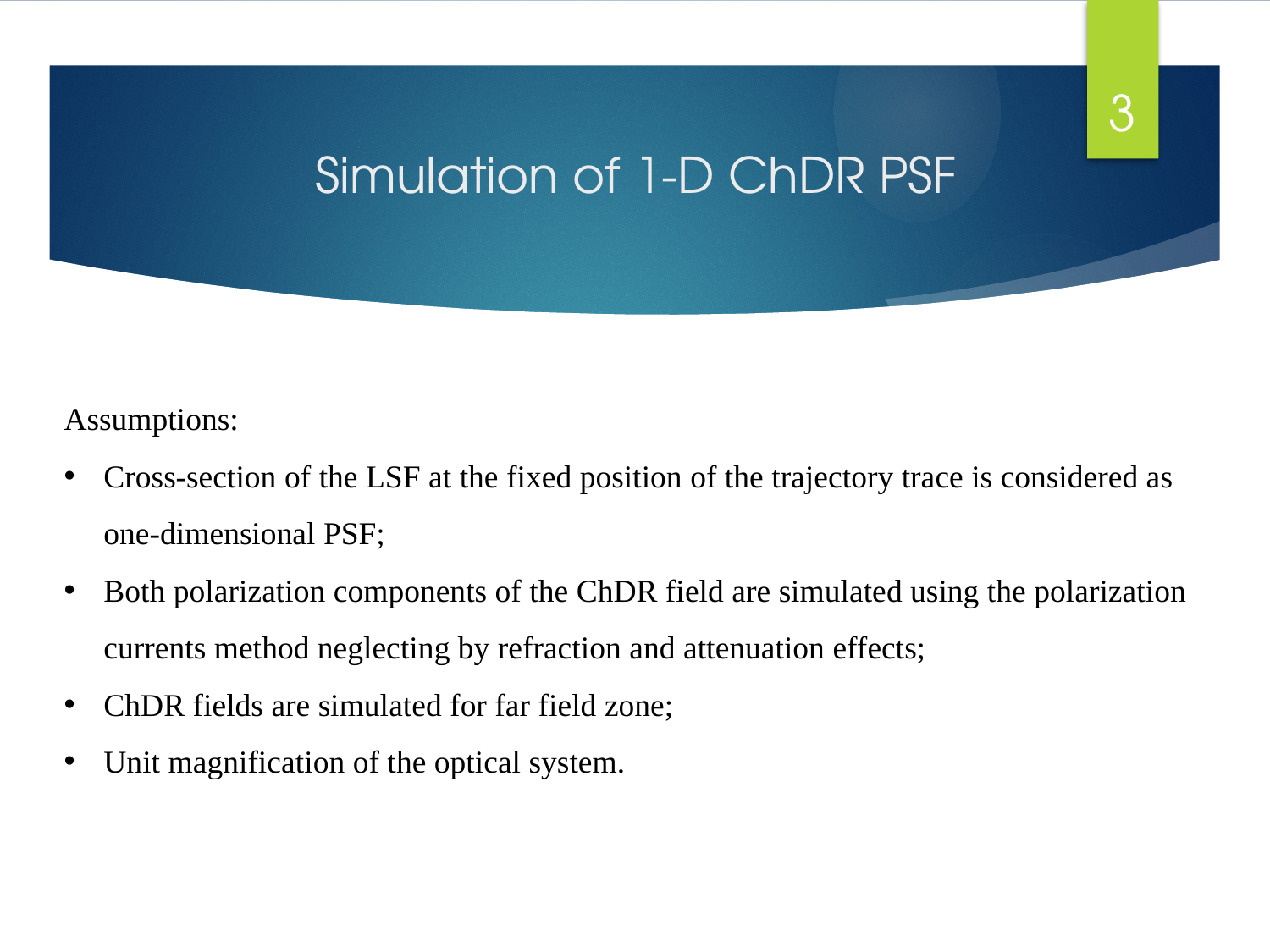

3
# Simulation of 1-D ChDR PSF
Assumptions:
Cross-section of the LSF at the fixed position of the trajectory trace is considered as one-dimensional PSF;
Both polarization components of the ChDR field are simulated using the polarization currents method neglecting by refraction and attenuation effects;
ChDR fields are simulated for far field zone;
Unit magnification of the optical system.